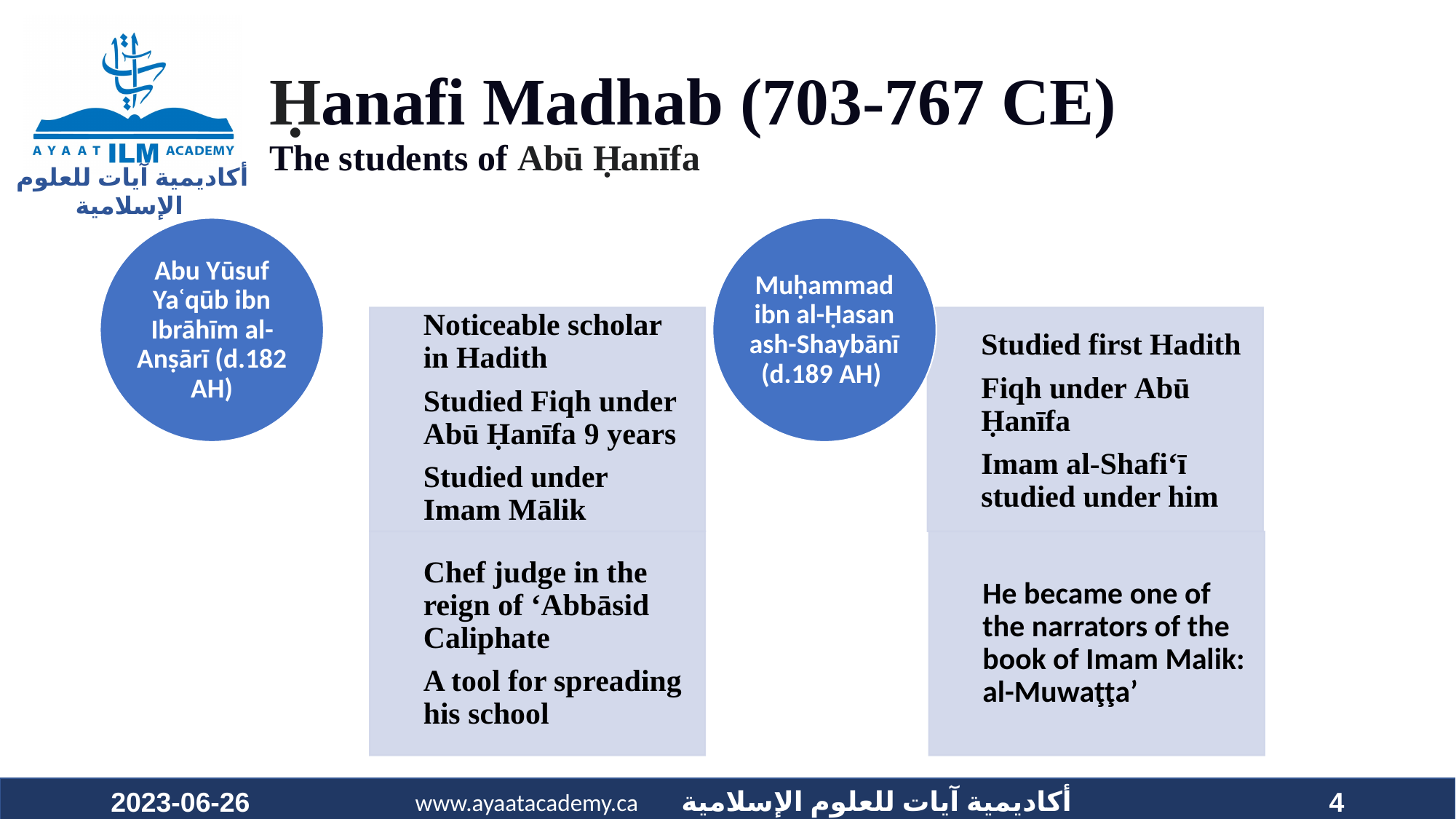

# Ḥanafi Madhab (703-767 CE) The students of Abū Ḥanīfa

Noticeable scholar in Hadith
Studied Fiqh under Abū Ḥanīfa 9 years
Studied under Imam Mālik

Chef judge in the reign of ‘Abbāsid Caliphate
A tool for spreading his school
Abu Yūsuf Yaʿqūb ibn Ibrāhīm al-Anṣārī (d.182 AH)

Studied first Hadith
Fiqh under Abū Ḥanīfa
Imam al-Shafi‘ī studied under him

He became one of the narrators of the book of Imam Malik: al-Muwaţţa’
Muḥammad ibn al-Ḥasan ash-Shaybānī (d.189 AH)
2023-06-26
4